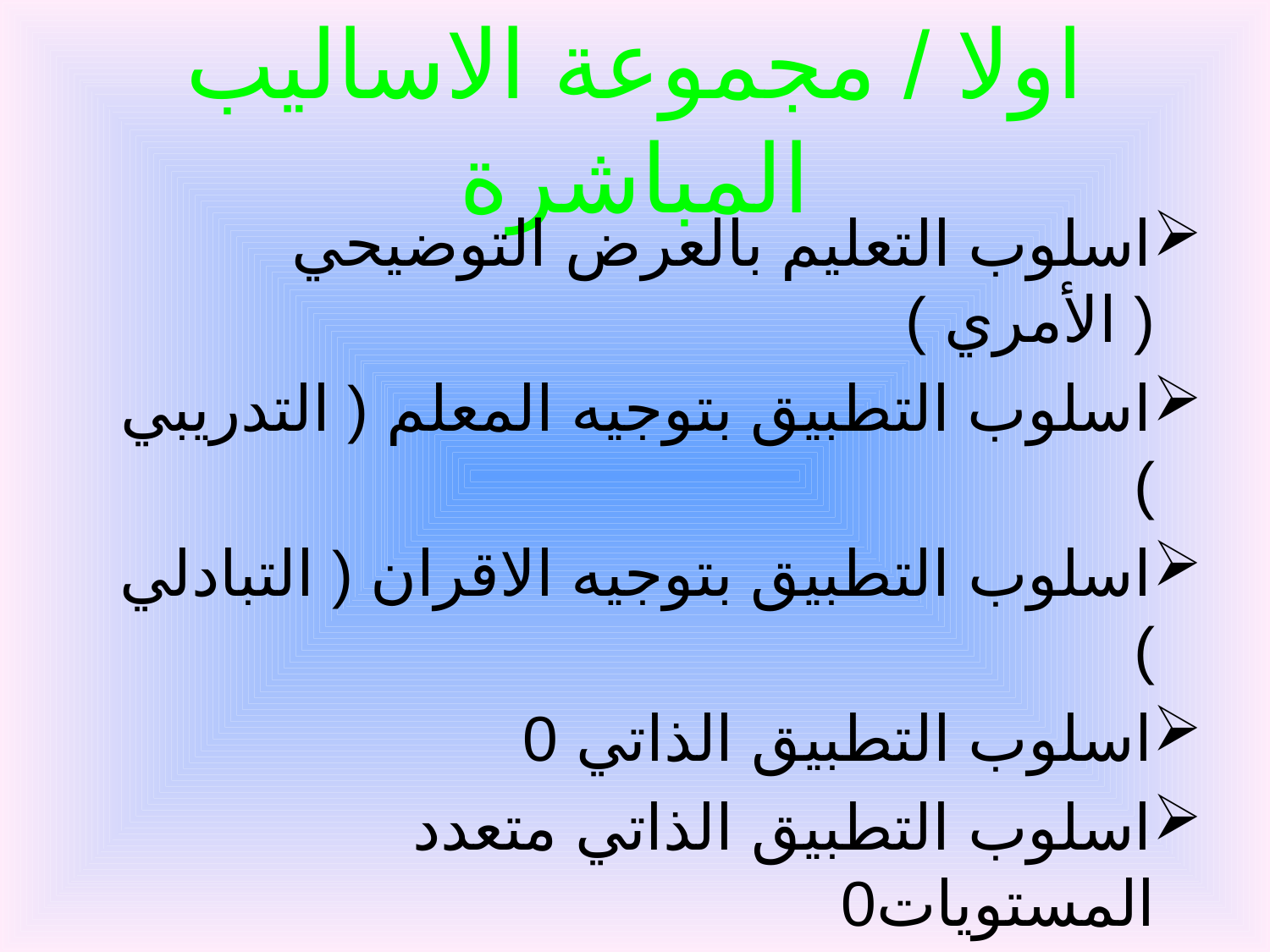

# اولا / مجموعة الاساليب المباشرة
اسلوب التعليم بالعرض التوضيحي ( الأمري )
اسلوب التطبيق بتوجيه المعلم ( التدريبي )
اسلوب التطبيق بتوجيه الاقران ( التبادلي )
اسلوب التطبيق الذاتي 0
اسلوب التطبيق الذاتي متعدد المستويات0